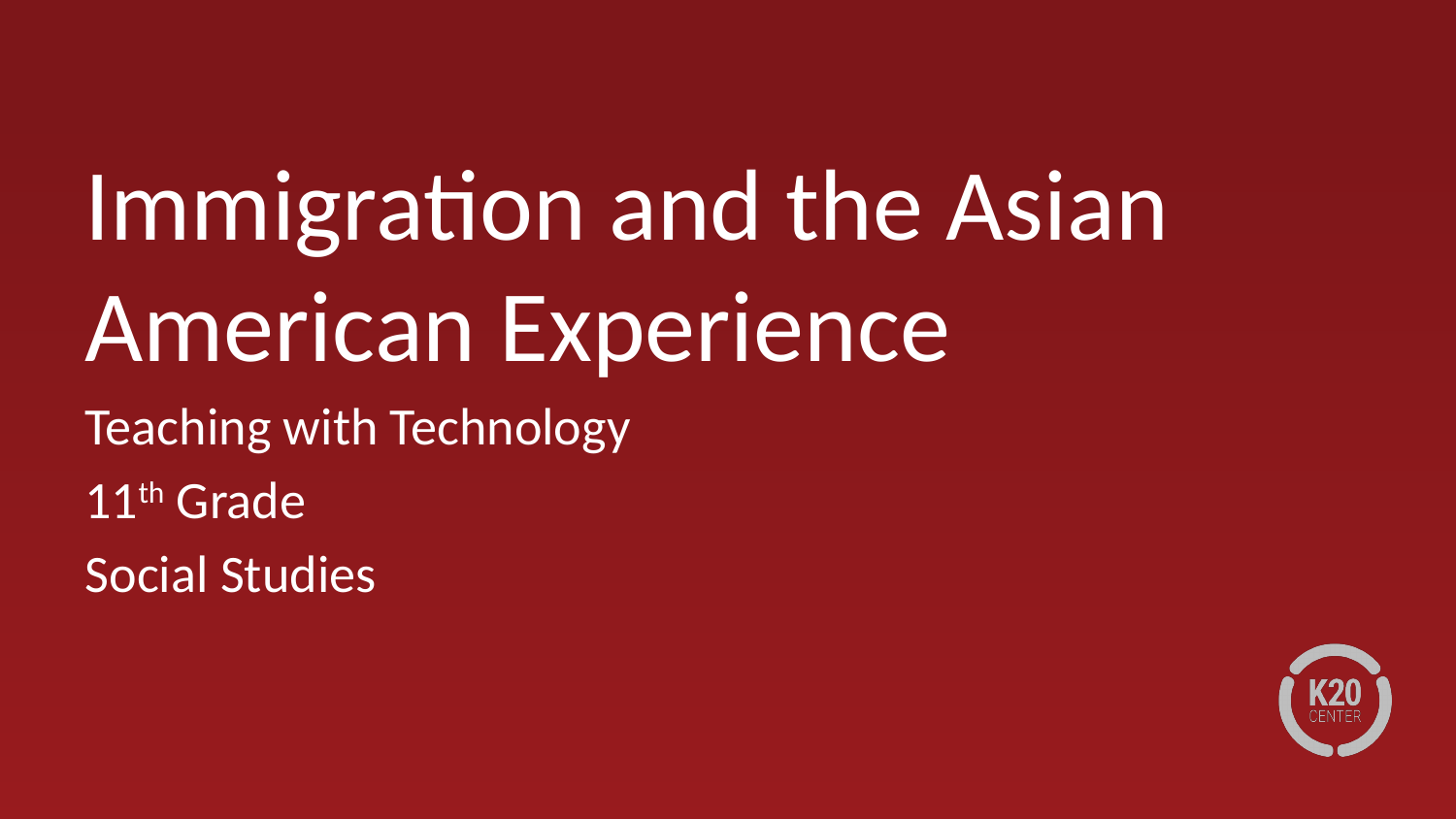

# Immigration and the Asian American Experience
Teaching with Technology
11th Grade
Social Studies